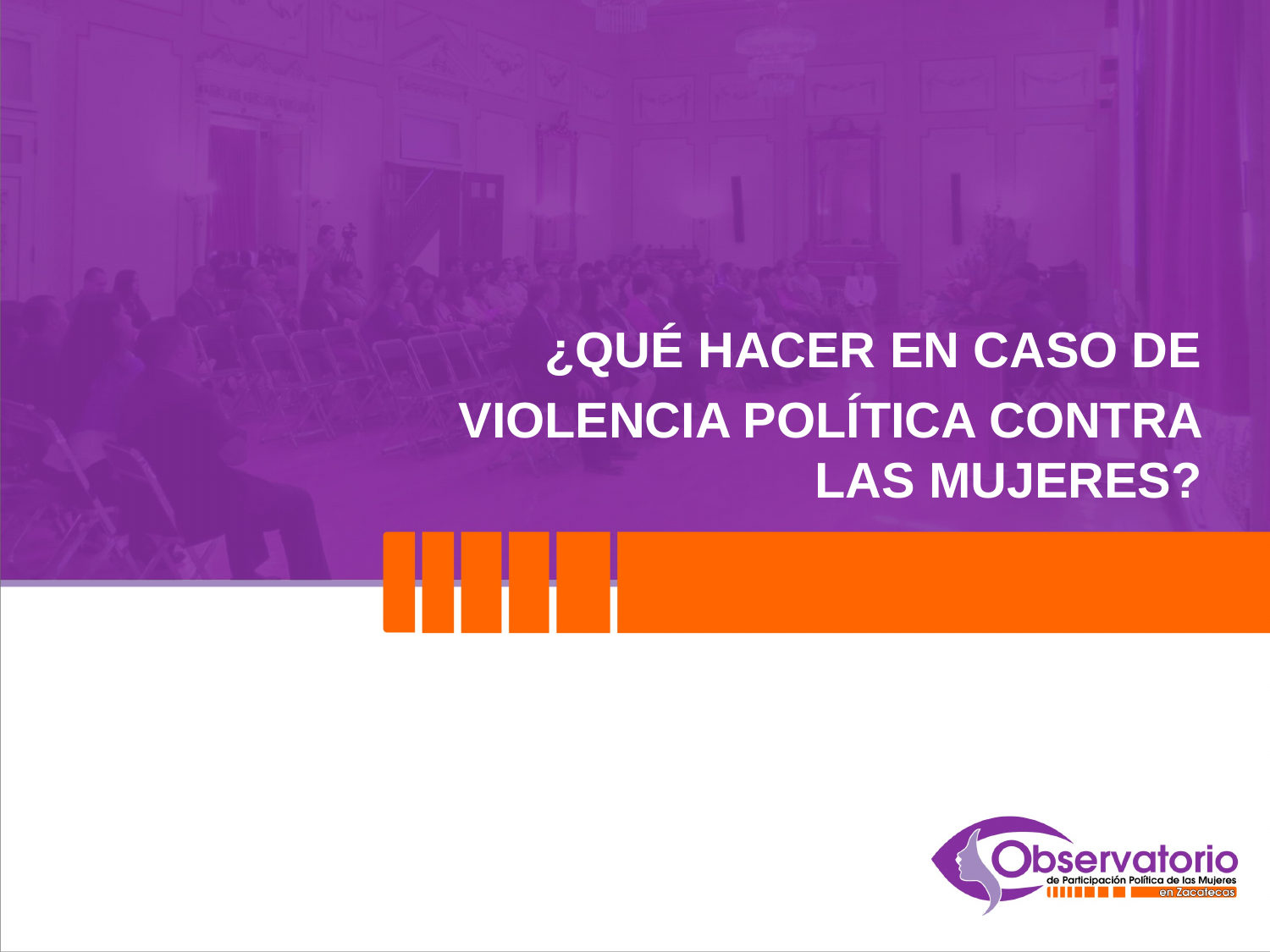

¿QUÉ HACER EN CASO DE
VIOLENCIA POLÍTICA CONTRA LAS MUJERES?